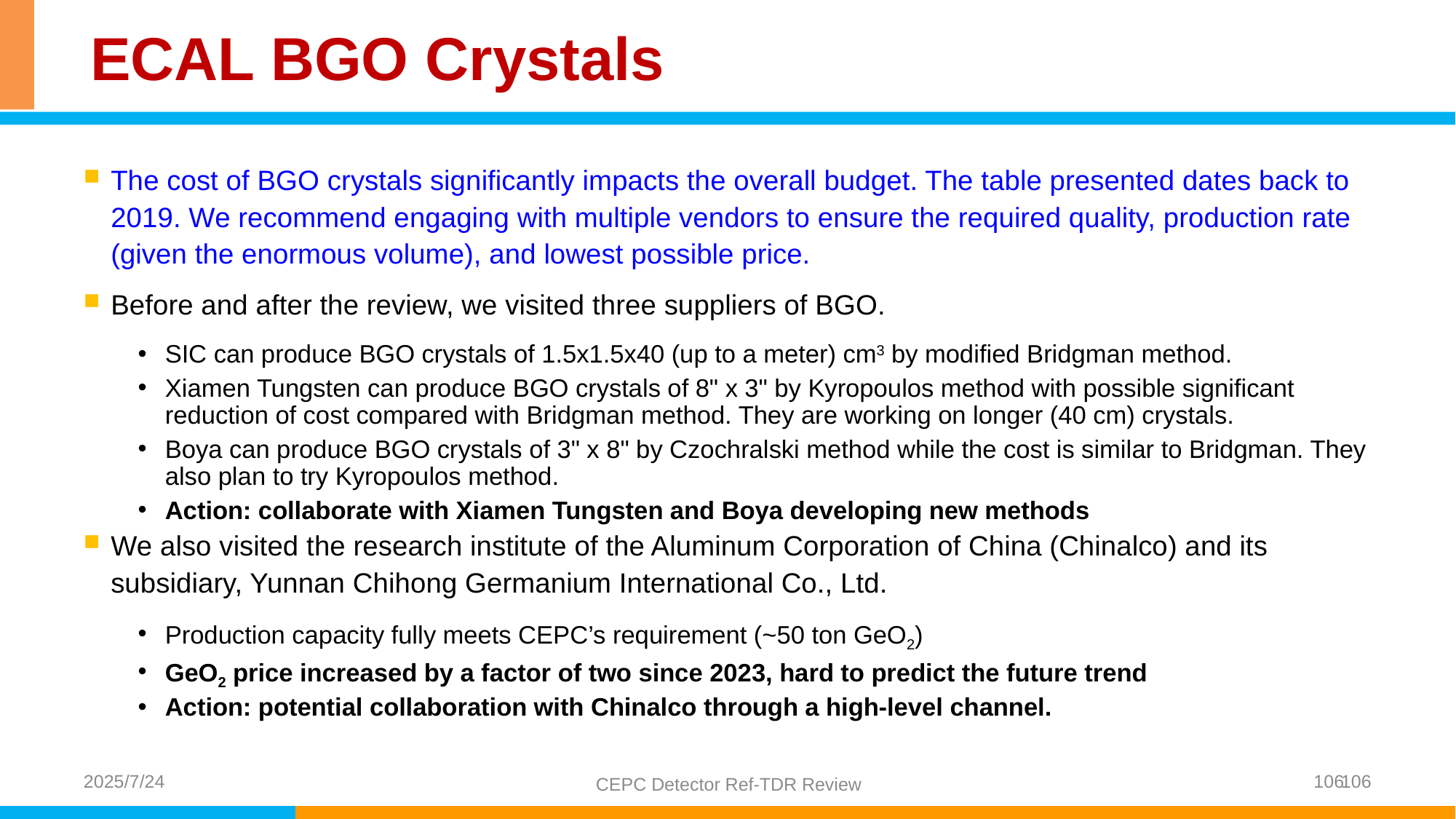

# ECAL BGO Crystals
The cost of BGO crystals significantly impacts the overall budget. The table presented dates back to 2019. We recommend engaging with multiple vendors to ensure the required quality, production rate (given the enormous volume), and lowest possible price.
Before and after the review, we visited three suppliers of BGO.
SIC can produce BGO crystals of 1.5x1.5x40 (up to a meter) cm3 by modified Bridgman method.
Xiamen Tungsten can produce BGO crystals of 8" x 3" by Kyropoulos method with possible significant reduction of cost compared with Bridgman method. They are working on longer (40 cm) crystals.
Boya can produce BGO crystals of 3" x 8" by Czochralski method while the cost is similar to Bridgman. They also plan to try Kyropoulos method.
Action: collaborate with Xiamen Tungsten and Boya developing new methods
We also visited the research institute of the Aluminum Corporation of China (Chinalco) and its subsidiary, Yunnan Chihong Germanium International Co., Ltd.
Production capacity fully meets CEPC’s requirement (~50 ton GeO2)
GeO2 price increased by a factor of two since 2023, hard to predict the future trend
Action: potential collaboration with Chinalco through a high-level channel.

106